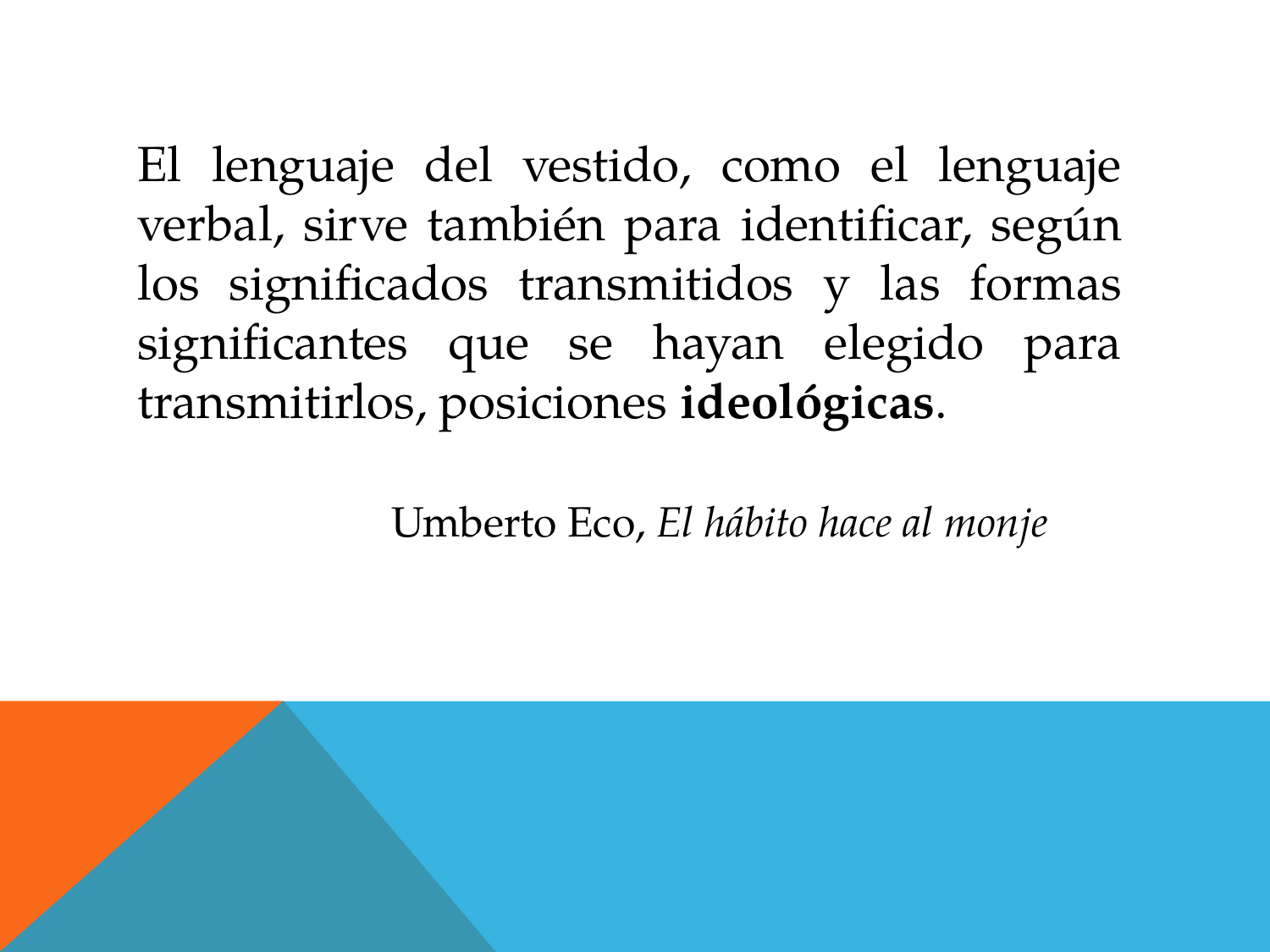

El lenguaje del vestido, como el lenguaje verbal, sirve también para identificar, según los significados transmitidos y las formas significantes que se hayan elegido para transmitirlos, posiciones ideológicas.

		Umberto Eco, El hábito hace al monje